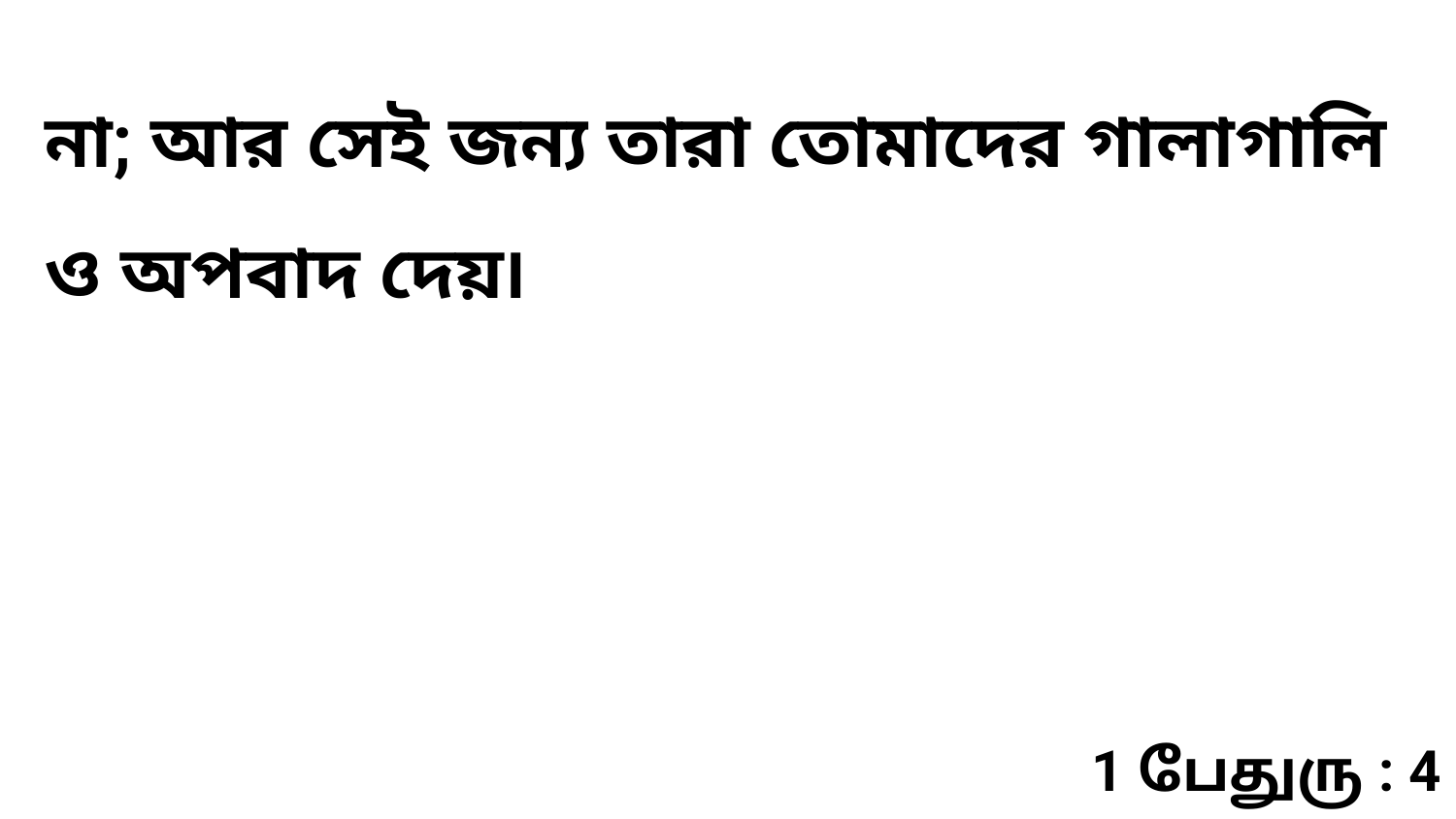

না; আর সেই জন্য তারা তোমাদের গালাগালি ও অপবাদ দেয়৷
1 பேதுரு : 4